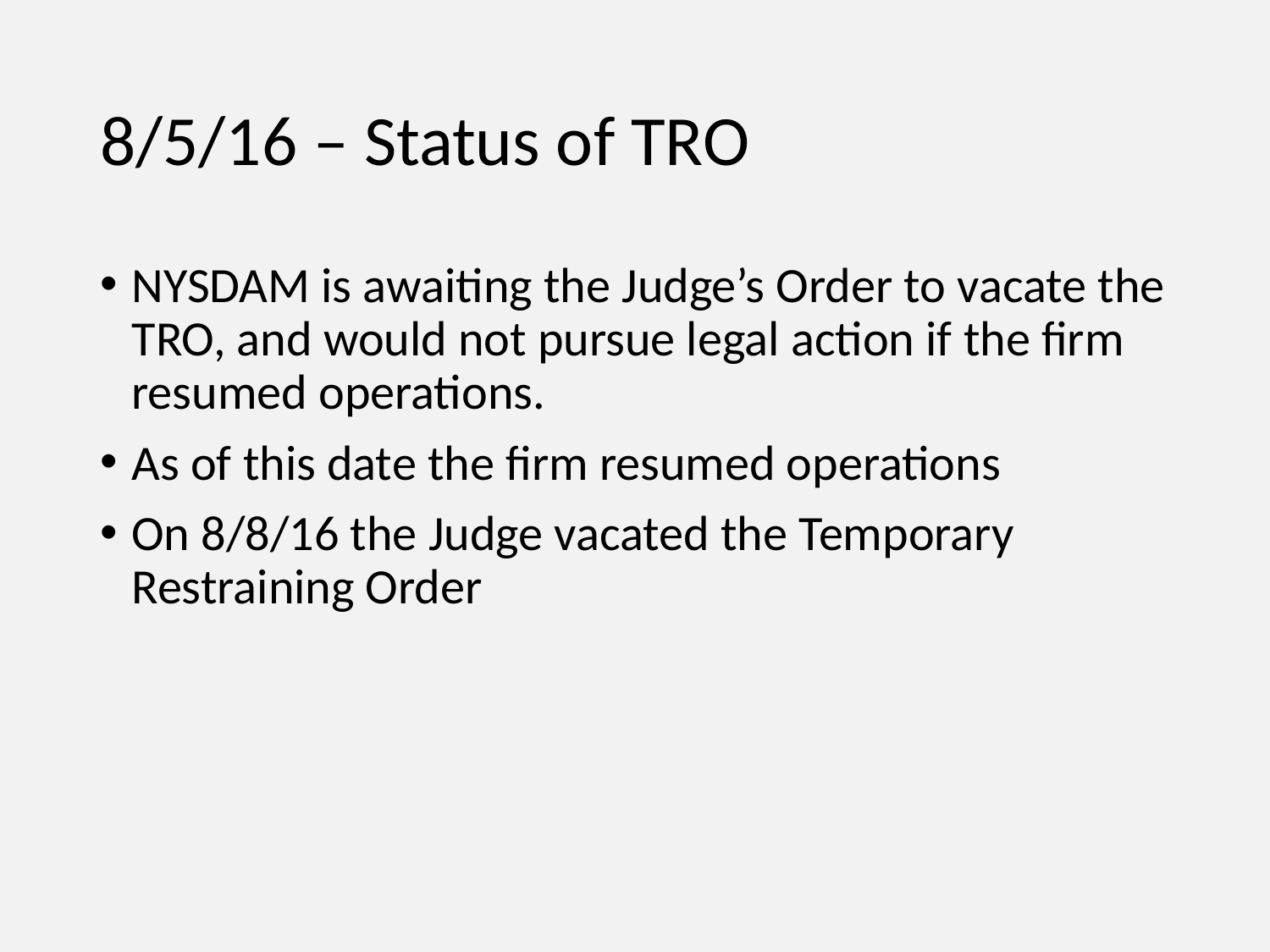

# 8/5/16 – Status of TRO
NYSDAM is awaiting the Judge’s Order to vacate the TRO, and would not pursue legal action if the firm resumed operations.
As of this date the firm resumed operations
On 8/8/16 the Judge vacated the Temporary Restraining Order